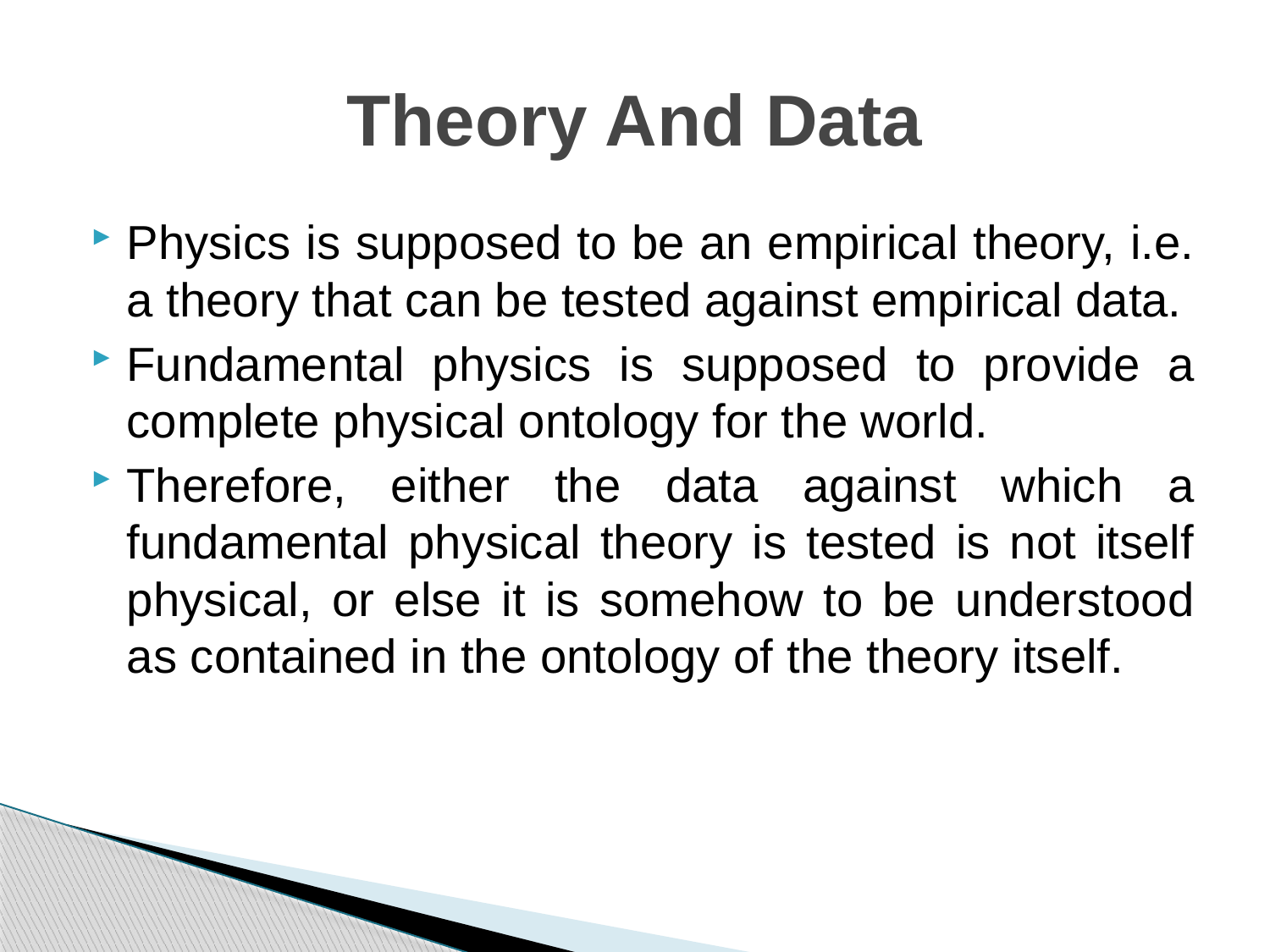

# Theory And Data
Physics is supposed to be an empirical theory, i.e. a theory that can be tested against empirical data.
Fundamental physics is supposed to provide a complete physical ontology for the world.
Therefore, either the data against which a fundamental physical theory is tested is not itself physical, or else it is somehow to be understood as contained in the ontology of the theory itself.